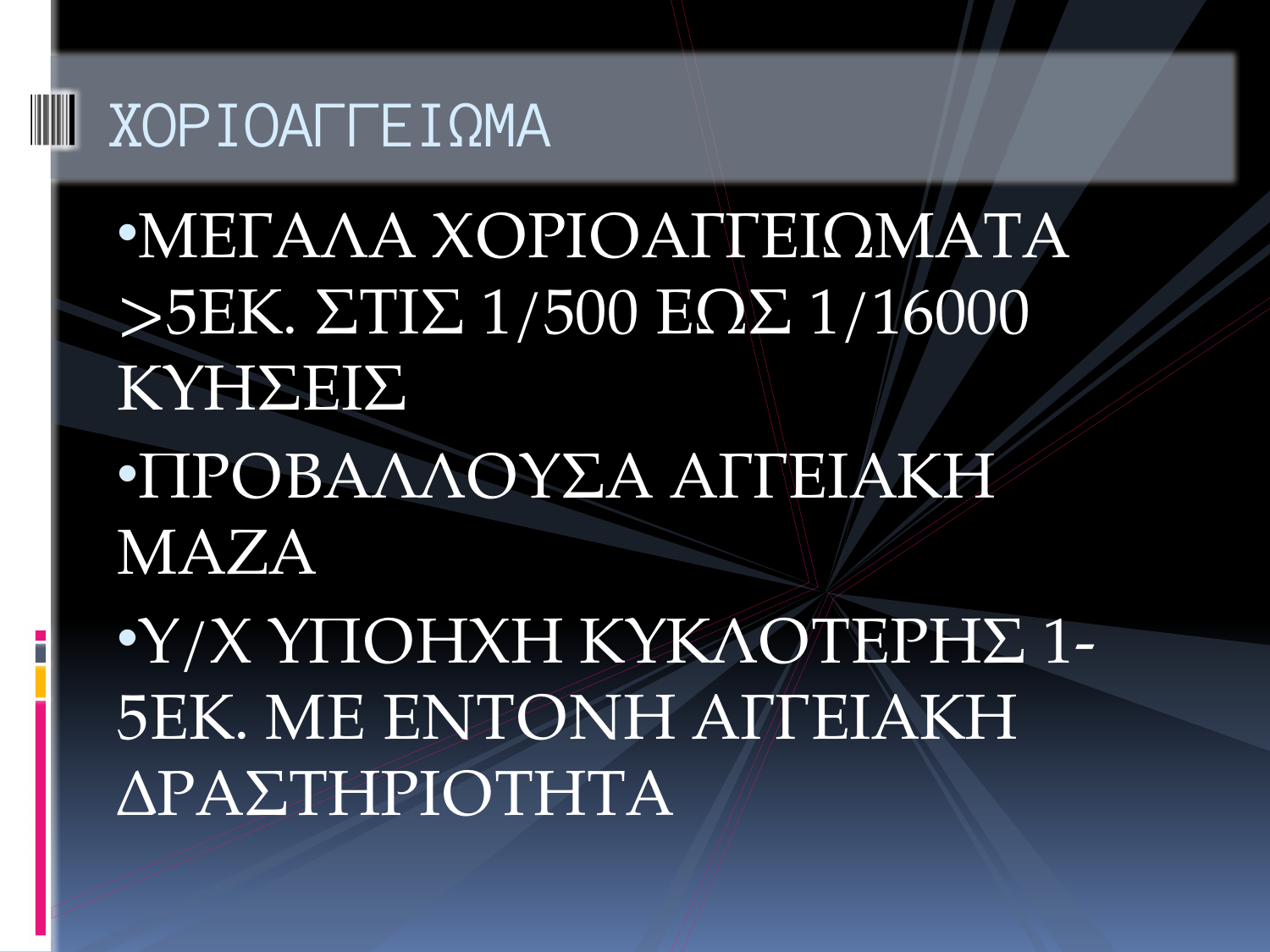

# ΧΟΡΙΟΑΓΓΕΙΩΜΑ
ΜΕΓΑΛΑ ΧΟΡΙΟΑΓΓΕΙΩΜΑΤΑ >5ΕΚ. ΣΤΙΣ 1/500 ΕΩΣ 1/16000 ΚΥΗΣΕΙΣ
ΠΡΟΒΑΛΛΟΥΣΑ ΑΓΓΕΙΑΚΗ ΜΑΖΑ
Υ/Χ ΥΠΟΗΧΗ ΚΥΚΛΟΤΕΡΗΣ 1-5ΕΚ. ΜΕ ΕΝΤΟΝΗ ΑΓΓΕΙΑΚΗ ΔΡΑΣΤΗΡΙΟΤΗΤΑ